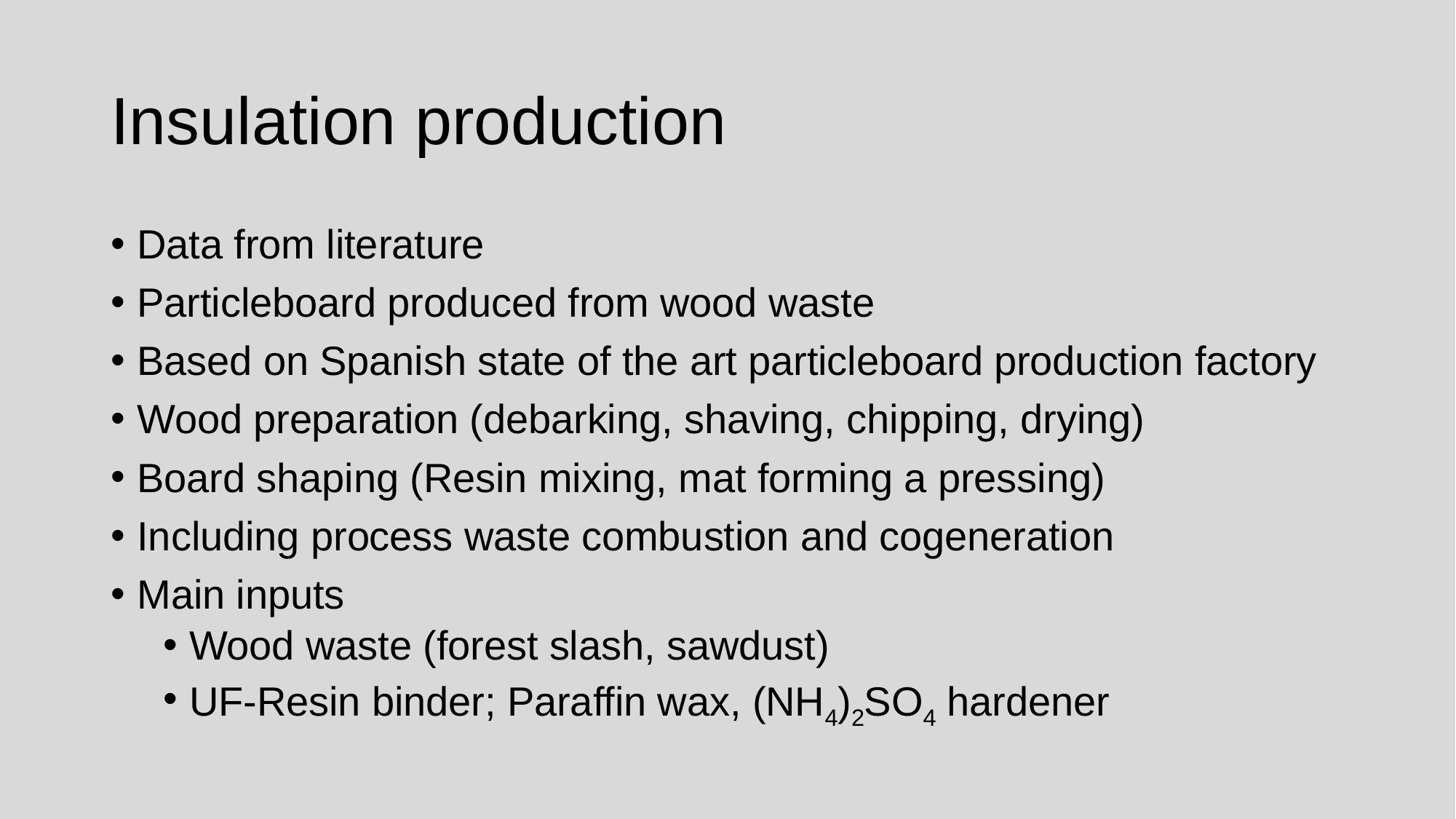

# Insulation production
Data from literature
Particleboard produced from wood waste
Based on Spanish state of the art particleboard production factory
Wood preparation (debarking, shaving, chipping, drying)
Board shaping (Resin mixing, mat forming a pressing)
Including process waste combustion and cogeneration
Main inputs
Wood waste (forest slash, sawdust)
UF-Resin binder; Paraffin wax, (NH4)2SO4 hardener